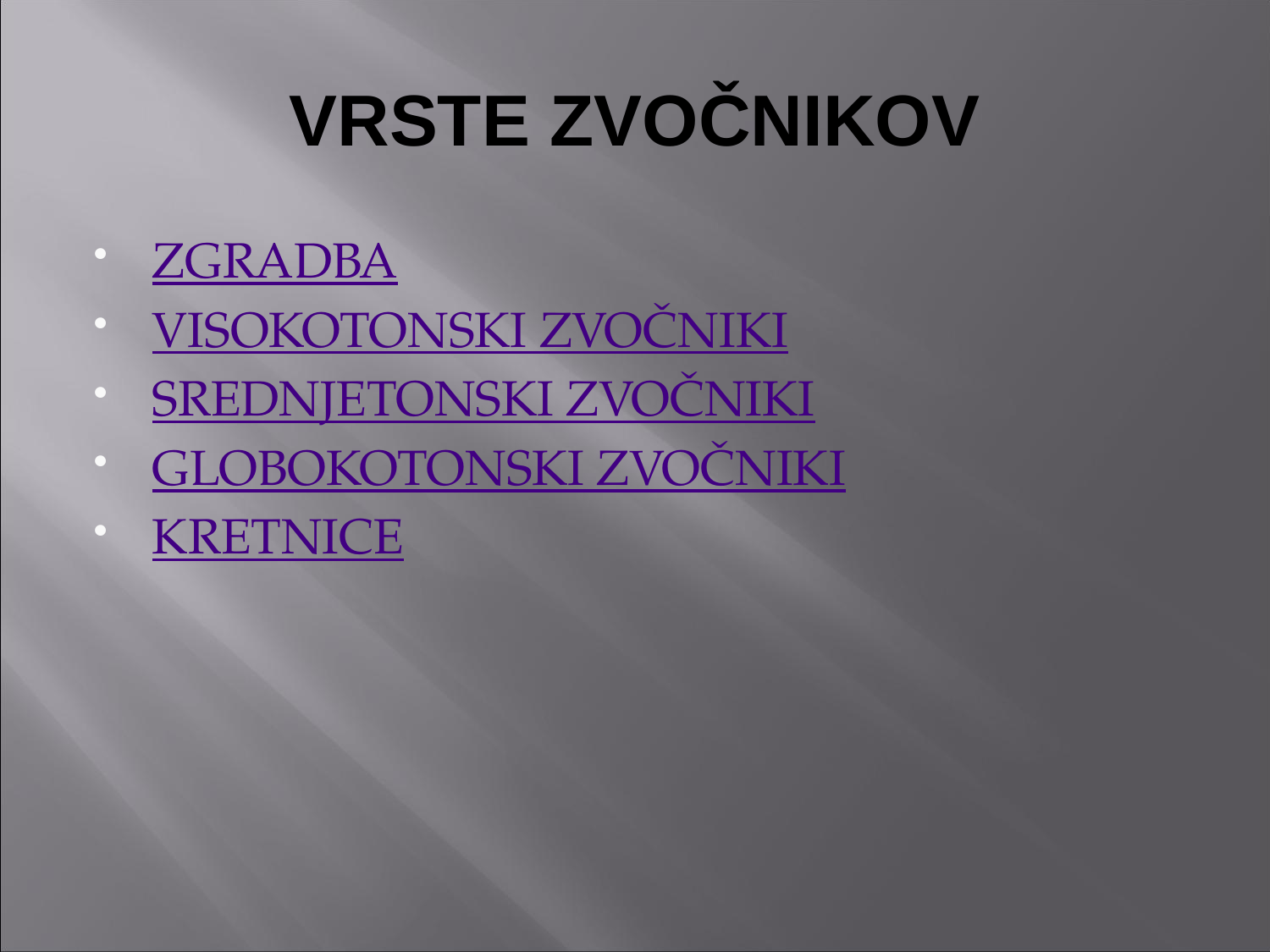

# VRSTE ZVOČNIKOV
ZGRADBA
VISOKOTONSKI ZVOČNIKI
SREDNJETONSKI ZVOČNIKI
GLOBOKOTONSKI ZVOČNIKI
KRETNICE